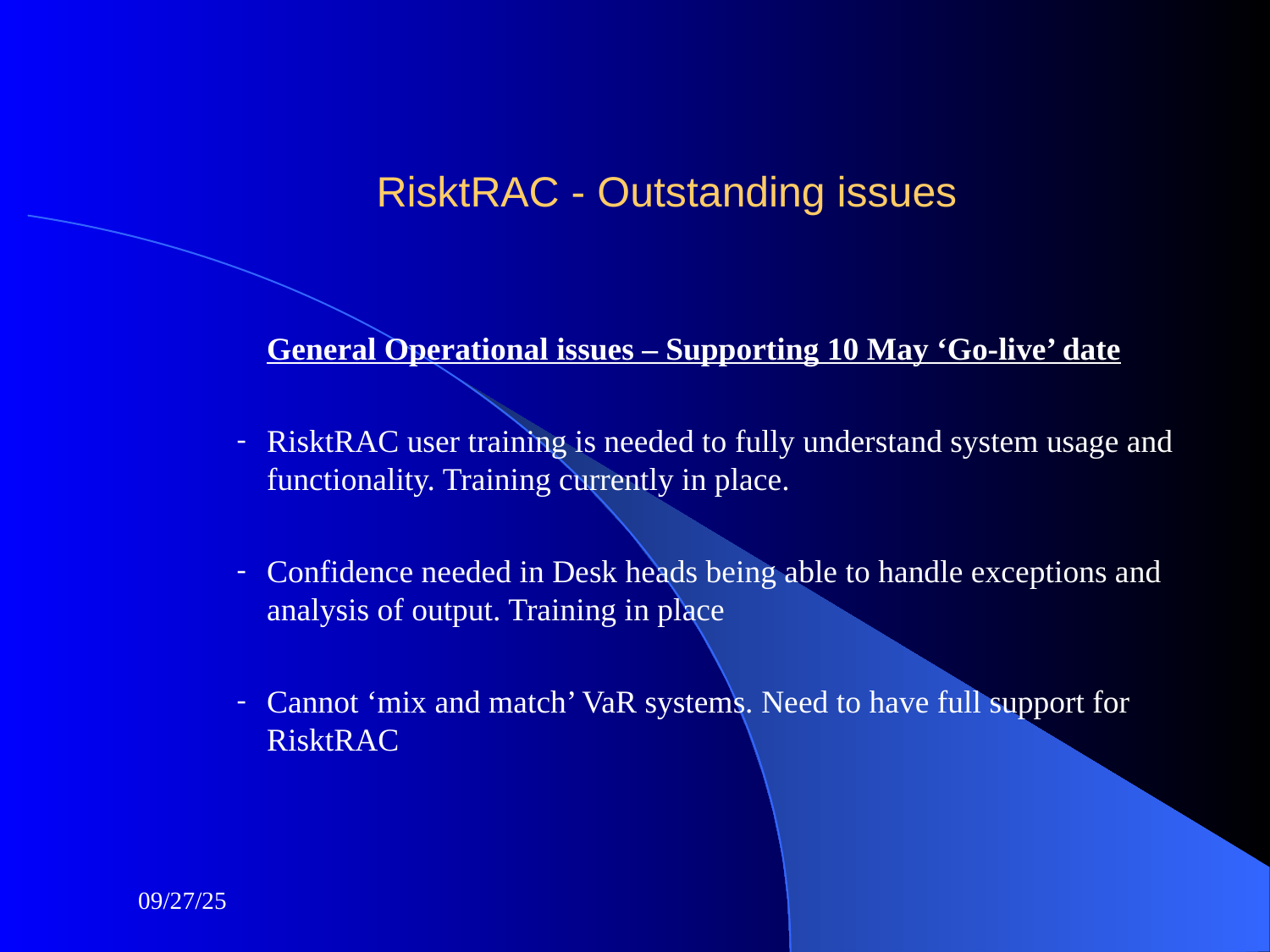

# RisktRAC - Outstanding issues
General Operational issues – Supporting 10 May ‘Go-live’ date

RisktRAC user training is needed to fully understand system usage and functionality. Training currently in place.

Confidence needed in Desk heads being able to handle exceptions and analysis of output. Training in place

Cannot ‘mix and match’ VaR systems. Need to have full support for RisktRAC

09/27/25